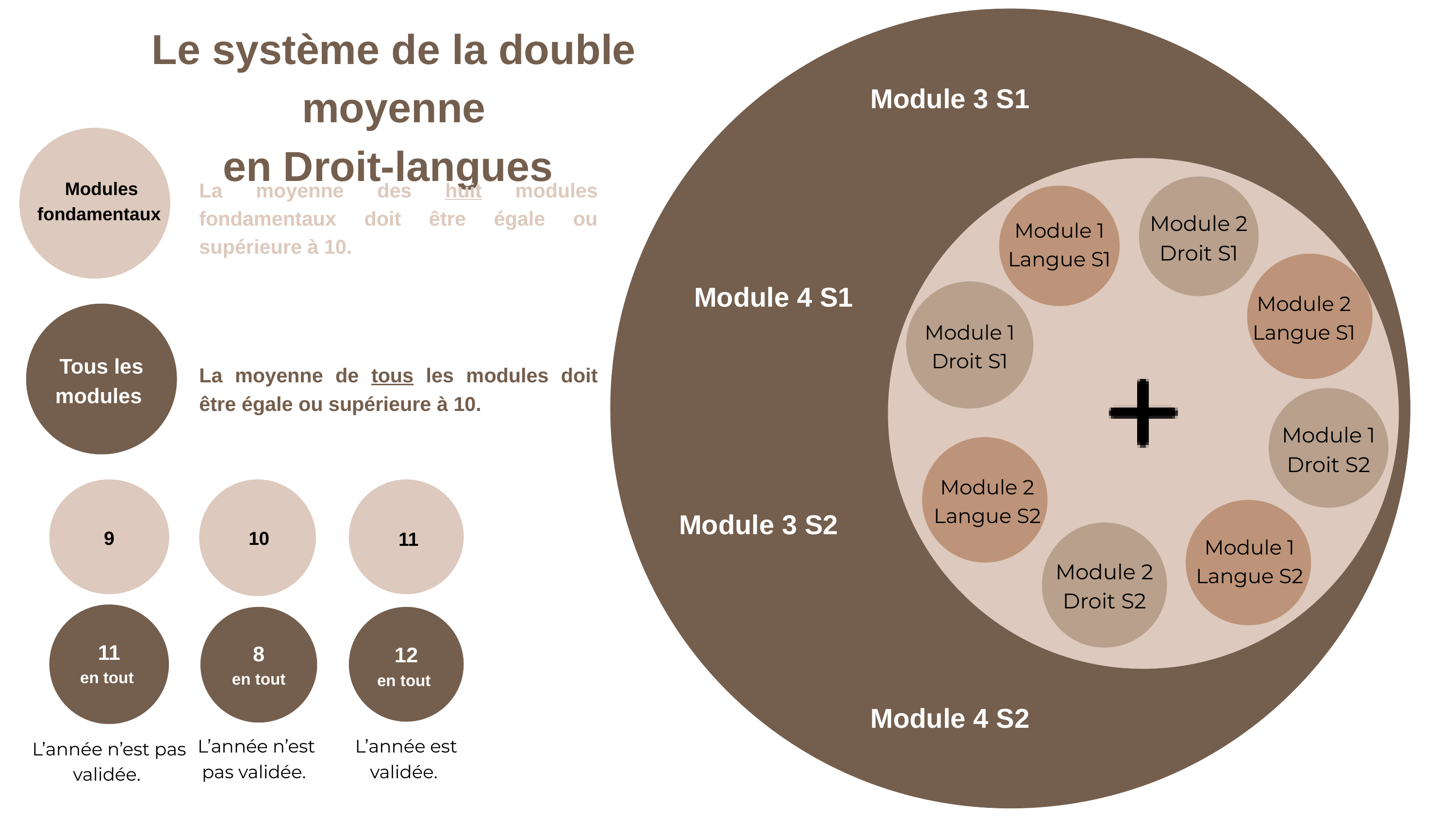

Le système de la double moyenne
en Droit-langues
Module 3 S1

Modules fondamentaux
La moyenne des huit modules fondamentaux doit être égale ou supérieure à 10.

Module 2 Droit S1
Module 1 Langue S1

Module 4 S1

Module 2 Langue S1

Module 1 Droit S1
Tous les modules
La moyenne de tous les modules doit être égale ou supérieure à 10.

Module 1 Droit S2

Module 2 Langue S2

10

Module 3 S2
9

11
Module 1 Langue S2
Module 2 Droit S2

8
en tout

11
en tout
12
en tout
Module 4 S2
L’année n’est pas validée.
L’année est validée.
L’année n’est pas validée.